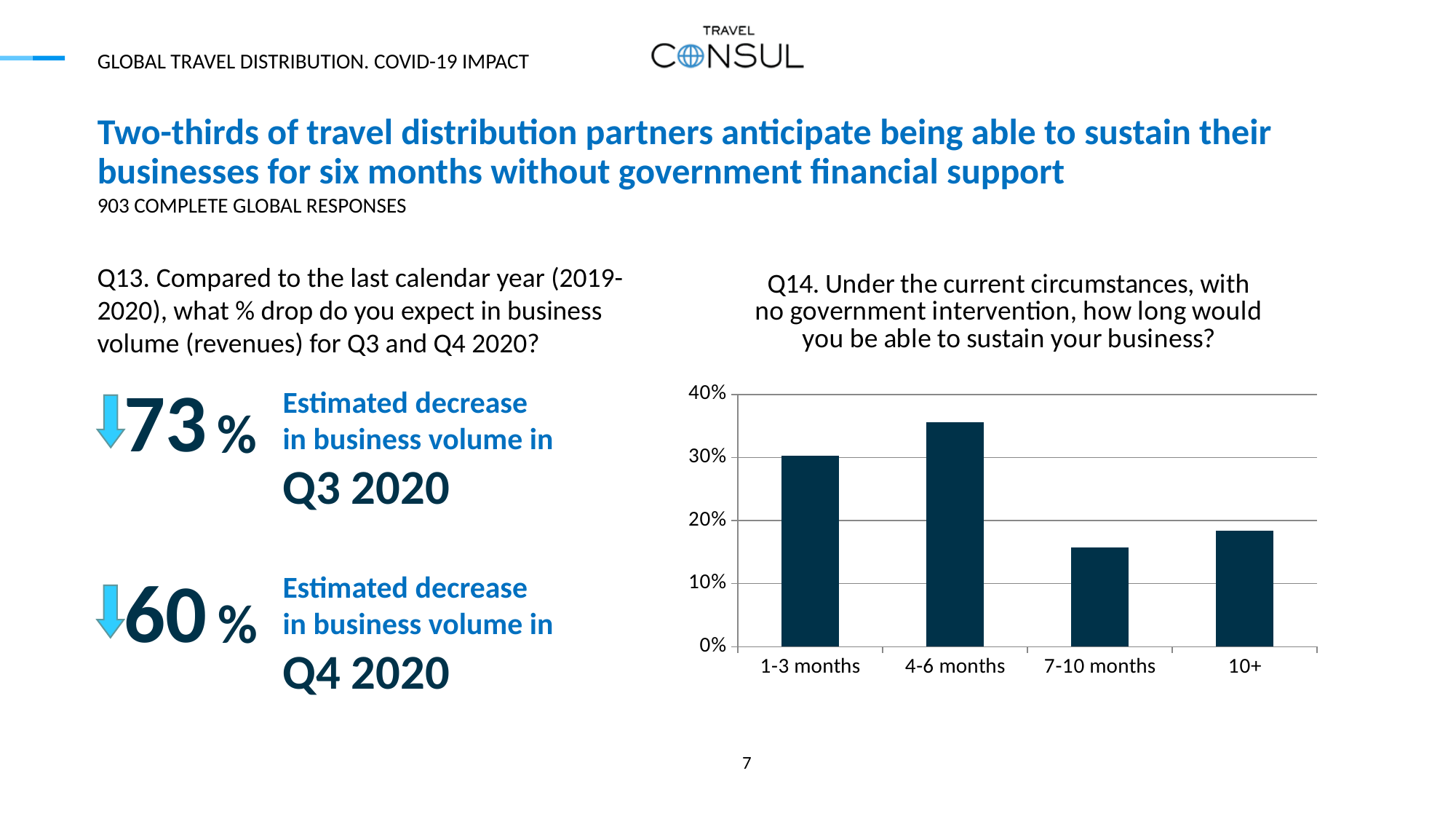

GLOBAL TRAVEL DISTRIBUTION. COVID-19 IMPACT
# Two-thirds of travel distribution partners anticipate being able to sustain their businesses for six months without government financial support
903 COMPLETE GLOBAL RESPONSES

### Chart: Q14. Under the current circumstances, with no government intervention, how long would you be able to sustain your business?

| Category | Responses |
|---|---|
| 1-3 months | 0.3034 |
| 4-6 months | 0.3555 |
| 7-10 months | 0.1573 |
| 10+ | 0.1838 |
Q13. Compared to the last calendar year (2019-2020), what % drop do you expect in business volume (revenues) for Q3 and Q4 2020?

73
Estimated decrease
in business volume in
Q3 2020

 %
60
Estimated decrease
in business volume in
Q4 2020

 %
7